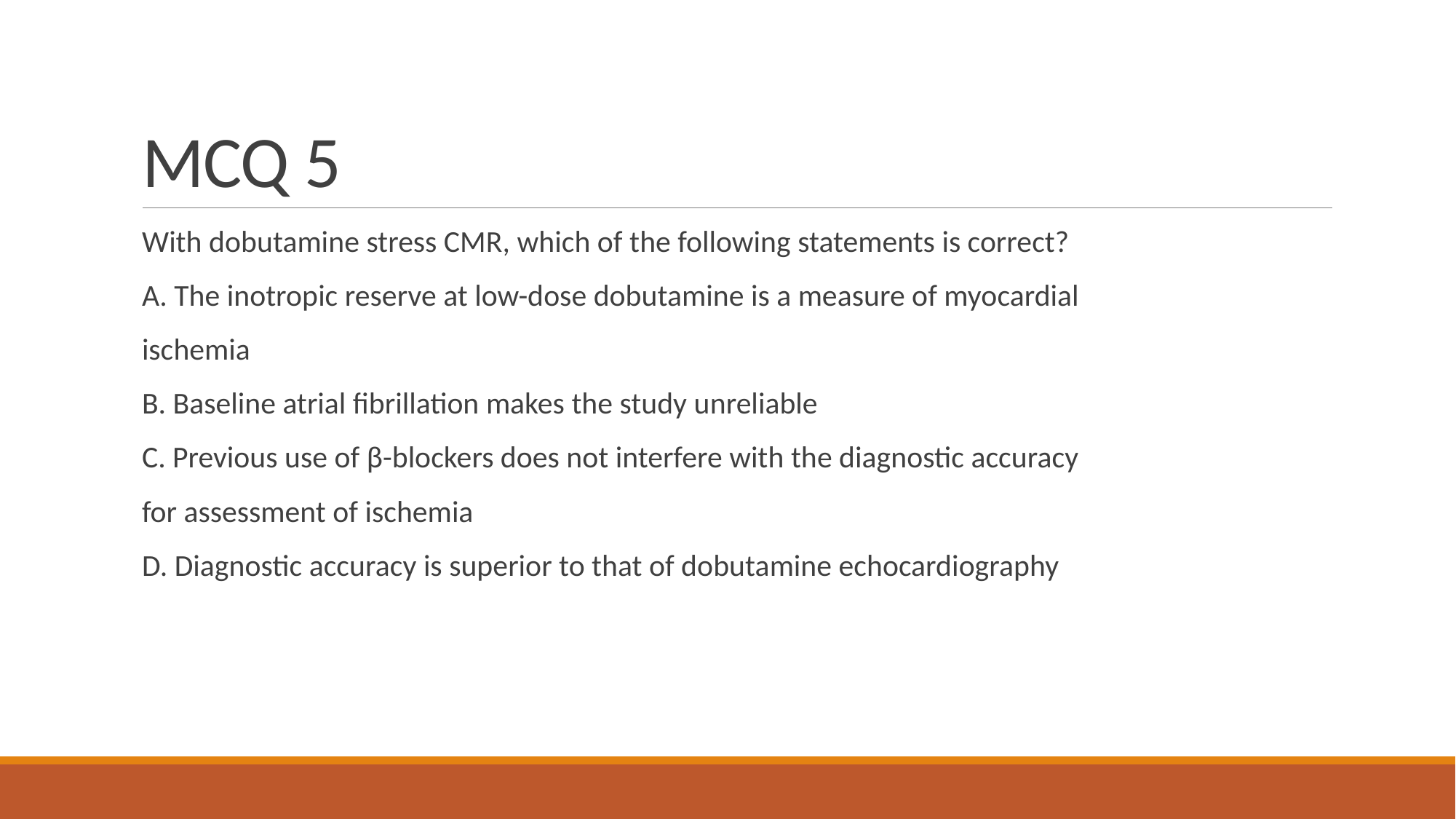

# MCQ 5
With dobutamine stress CMR, which of the following statements is correct?
A. The inotropic reserve at low-dose dobutamine is a measure of myocardial
ischemia
B. Baseline atrial fibrillation makes the study unreliable
C. Previous use of β-blockers does not interfere with the diagnostic accuracy
for assessment of ischemia
D. Diagnostic accuracy is superior to that of dobutamine echocardiography